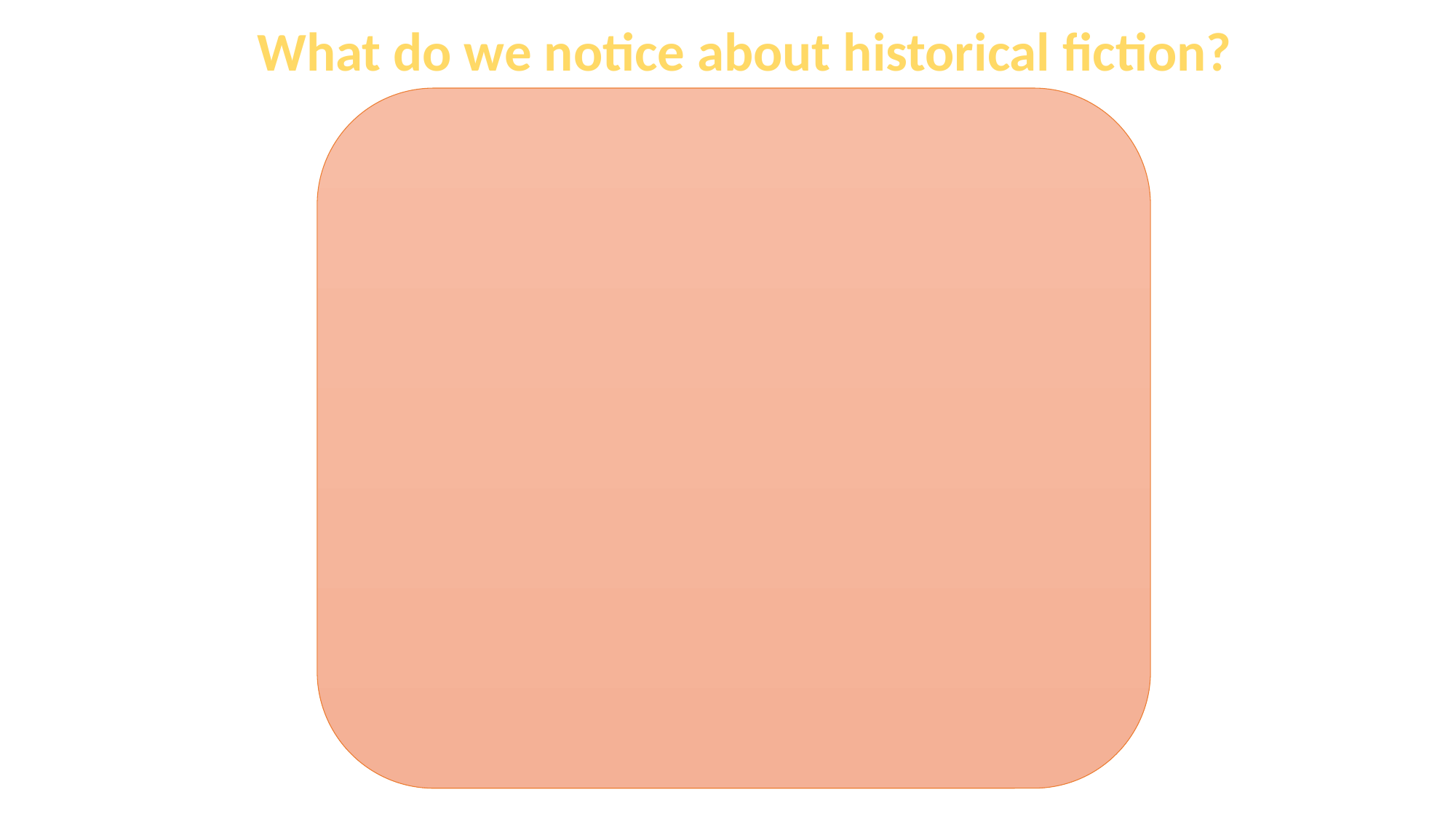

What do we notice about historical fiction?